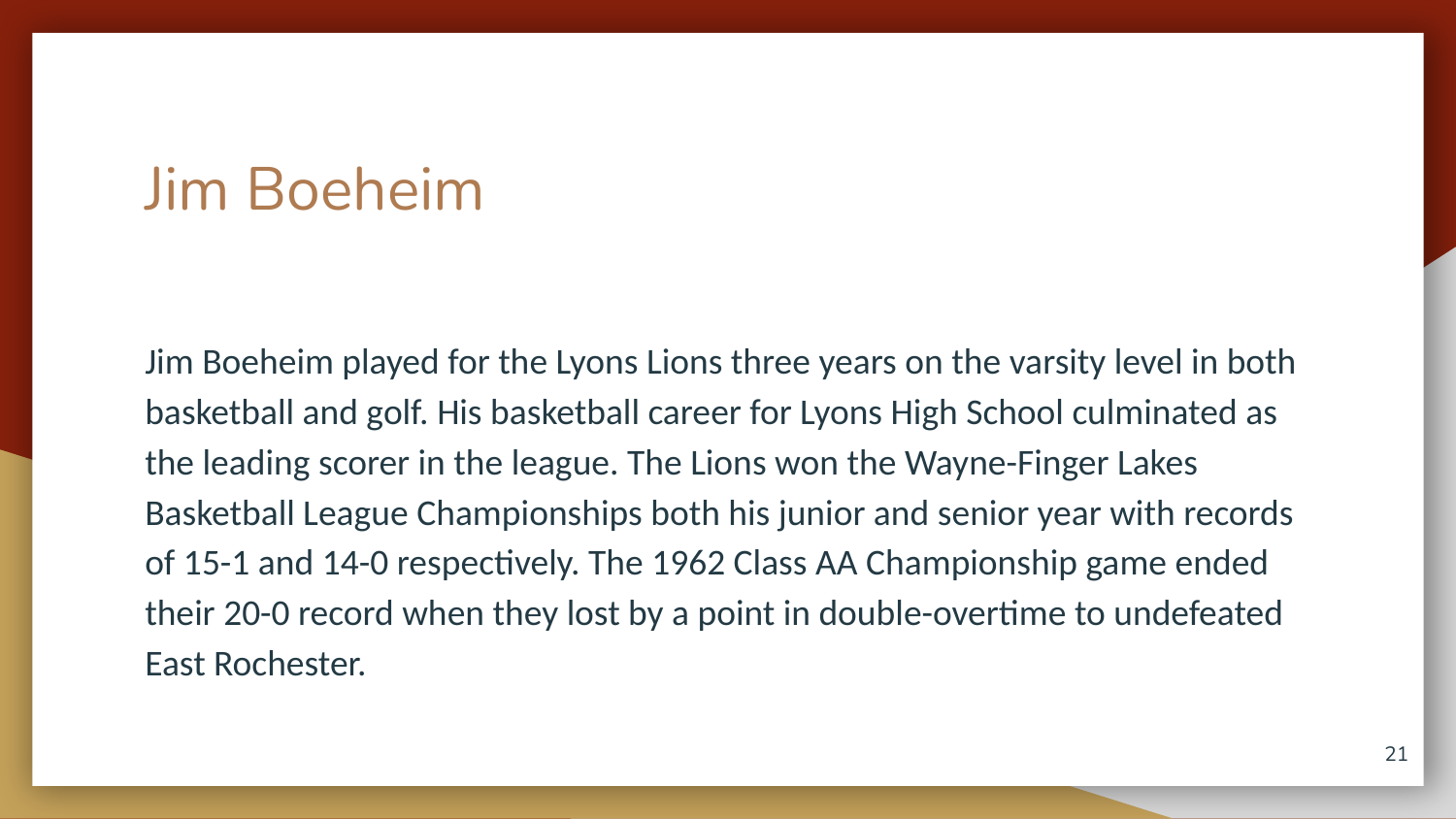

# Jim Boeheim
Jim Boeheim played for the Lyons Lions three years on the varsity level in both basketball and golf. His basketball career for Lyons High School culminated as the leading scorer in the league. The Lions won the Wayne-Finger Lakes Basketball League Championships both his junior and senior year with records of 15-1 and 14-0 respectively. The 1962 Class AA Championship game ended their 20-0 record when they lost by a point in double-overtime to undefeated East Rochester.
21